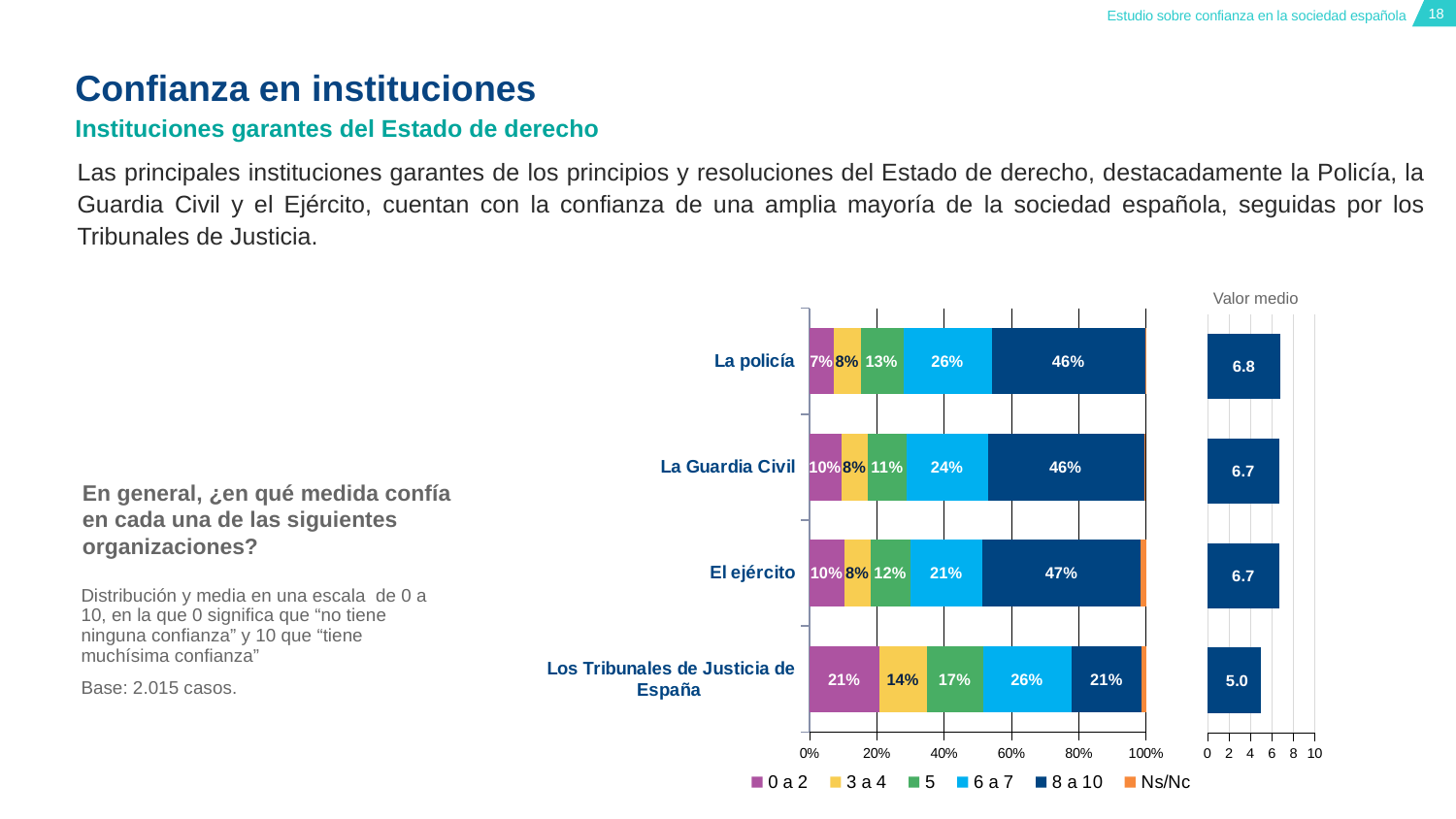

# Confianza en instituciones
Instituciones garantes del Estado de derecho
Las principales instituciones garantes de los principios y resoluciones del Estado de derecho, destacadamente la Policía, la Guardia Civil y el Ejército, cuentan con la confianza de una amplia mayoría de la sociedad española, seguidas por los Tribunales de Justicia.

### Chart

| Category | 0 a 2 | 3 a 4 | 5 | 6 a 7 | 8 a 10 | Ns/Nc |
|---|---|---|---|---|---|---|
|  Los Tribunales de Justicia de España | 0.20942928039702235 | 0.13945409429280398 | 0.16724565756823823 | 0.26253101736972706 | 0.20893300248138957 | 0.012406947890818858 |
|  El ejército | 0.10372208436724567 | 0.07841191066997519 | 0.11811414392059554 | 0.21488833746898262 | 0.4694789081885856 | 0.015384615384615385 |
|  La Guardia Civil | 0.0952853598014888 | 0.0794044665012407 | 0.11464019851116625 | 0.24069478908188585 | 0.4645161290322581 | 0.005459057071960299 |
|  La policía | 0.07394540942928039 | 0.07841191066997519 | 0.1270471464019851 | 0.2630272952853598 | 0.4555831265508685 | 0.0019851116625310174 |
Valor medio

### Chart

| Category | 2025 |
|---|---|
| Los Tribunales de Justicia de España | 5.0 |
| El Ejército | 6.7 |
| La Guardia Civil | 6.7 |
| La policía | 6.8 |
En general, ¿en qué medida confía en cada una de las siguientes organizaciones?
Distribución y media en una escala  de 0 a 10, en la que 0 significa que “no tiene ninguna confianza” y 10 que “tiene muchísima confianza”
Base: 2.015 casos.